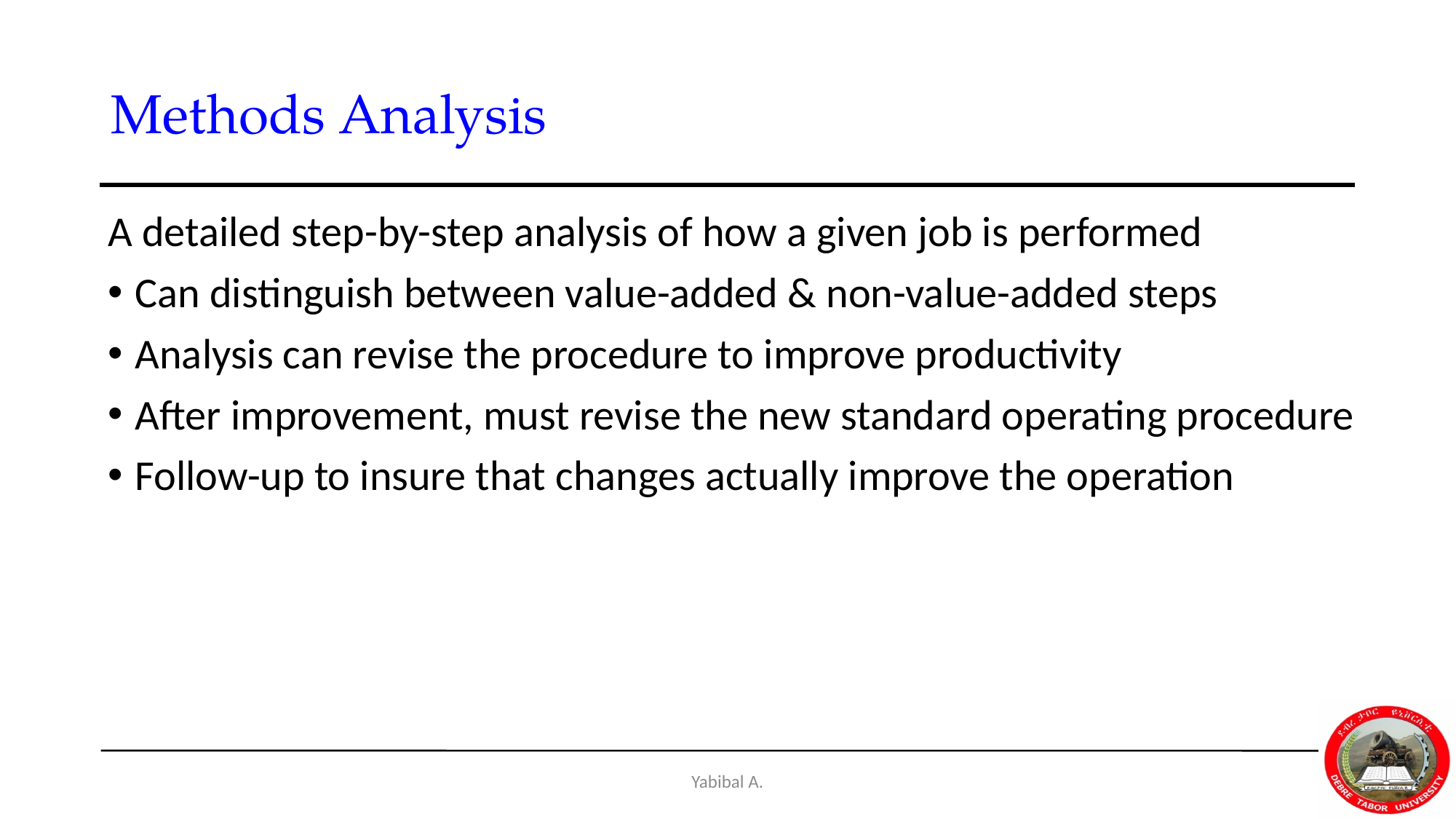

# Methods Analysis
A detailed step-by-step analysis of how a given job is performed
Can distinguish between value-added & non-value-added steps
Analysis can revise the procedure to improve productivity
After improvement, must revise the new standard operating procedure
Follow-up to insure that changes actually improve the operation

Yabibal A.